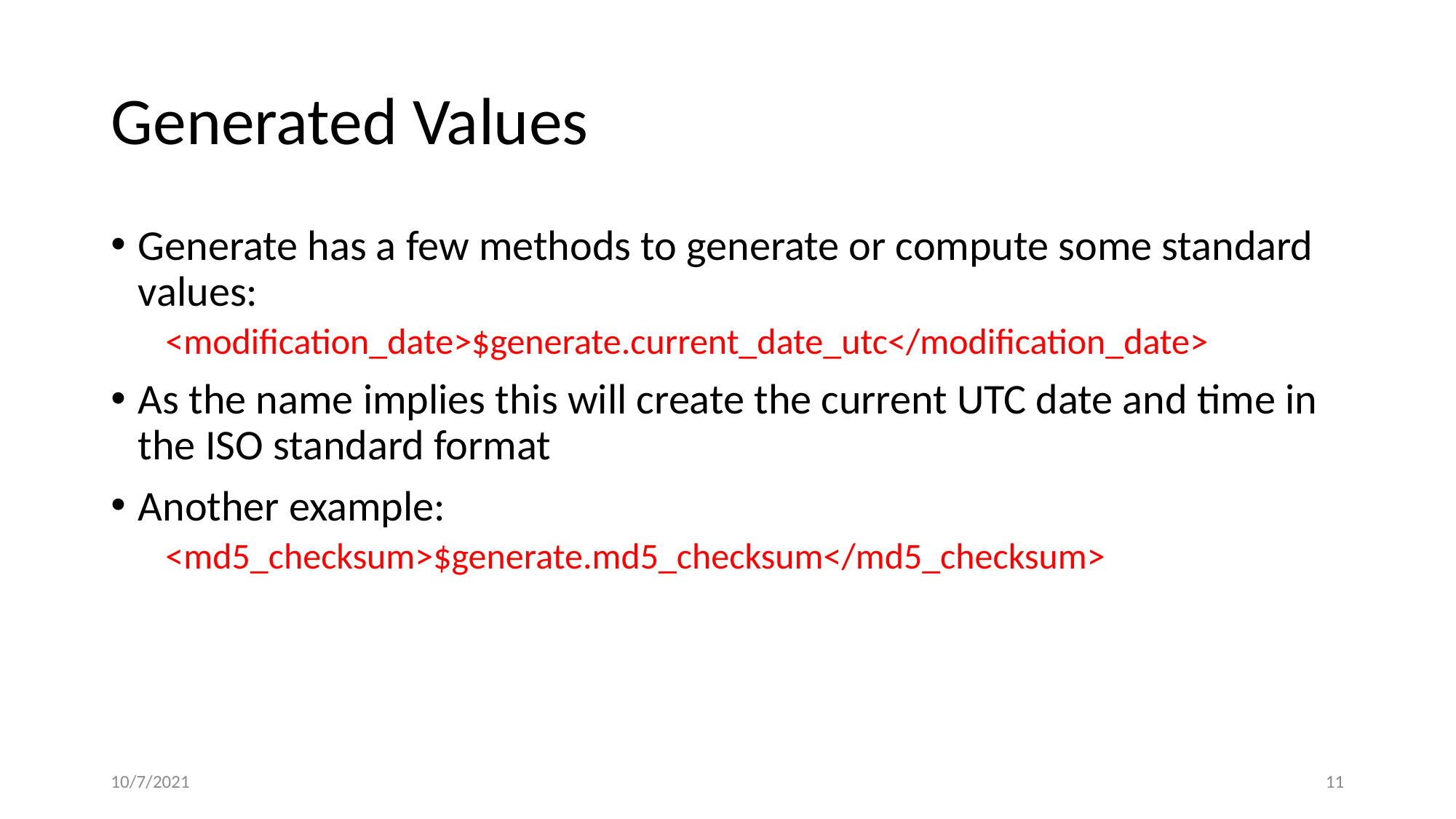

# Generated Values
Generate has a few methods to generate or compute some standard values:
<modification_date>$generate.current_date_utc</modification_date>
As the name implies this will create the current UTC date and time in the ISO standard format
Another example:
<md5_checksum>$generate.md5_checksum</md5_checksum>
10/7/2021
11